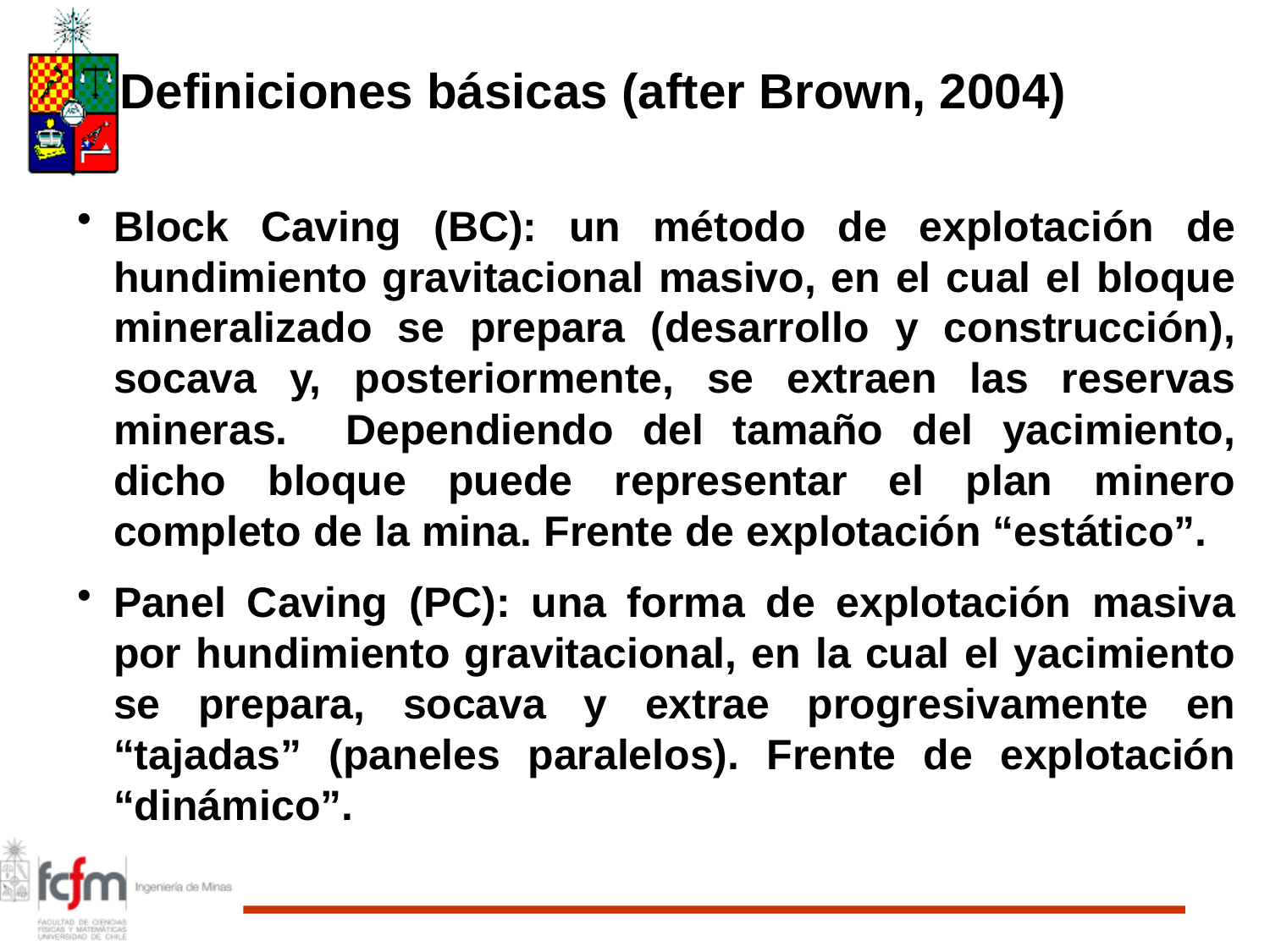

Definiciones básicas (after Brown, 2004)
Block Caving (BC): un método de explotación de hundimiento gravitacional masivo, en el cual el bloque mineralizado se prepara (desarrollo y construcción), socava y, posteriormente, se extraen las reservas mineras.  Dependiendo del tamaño del yacimiento, dicho bloque puede representar el plan minero completo de la mina. Frente de explotación “estático”.
Panel Caving (PC): una forma de explotación masiva por hundimiento gravitacional, en la cual el yacimiento se prepara, socava y extrae progresivamente en “tajadas” (paneles paralelos). Frente de explotación “dinámico”.